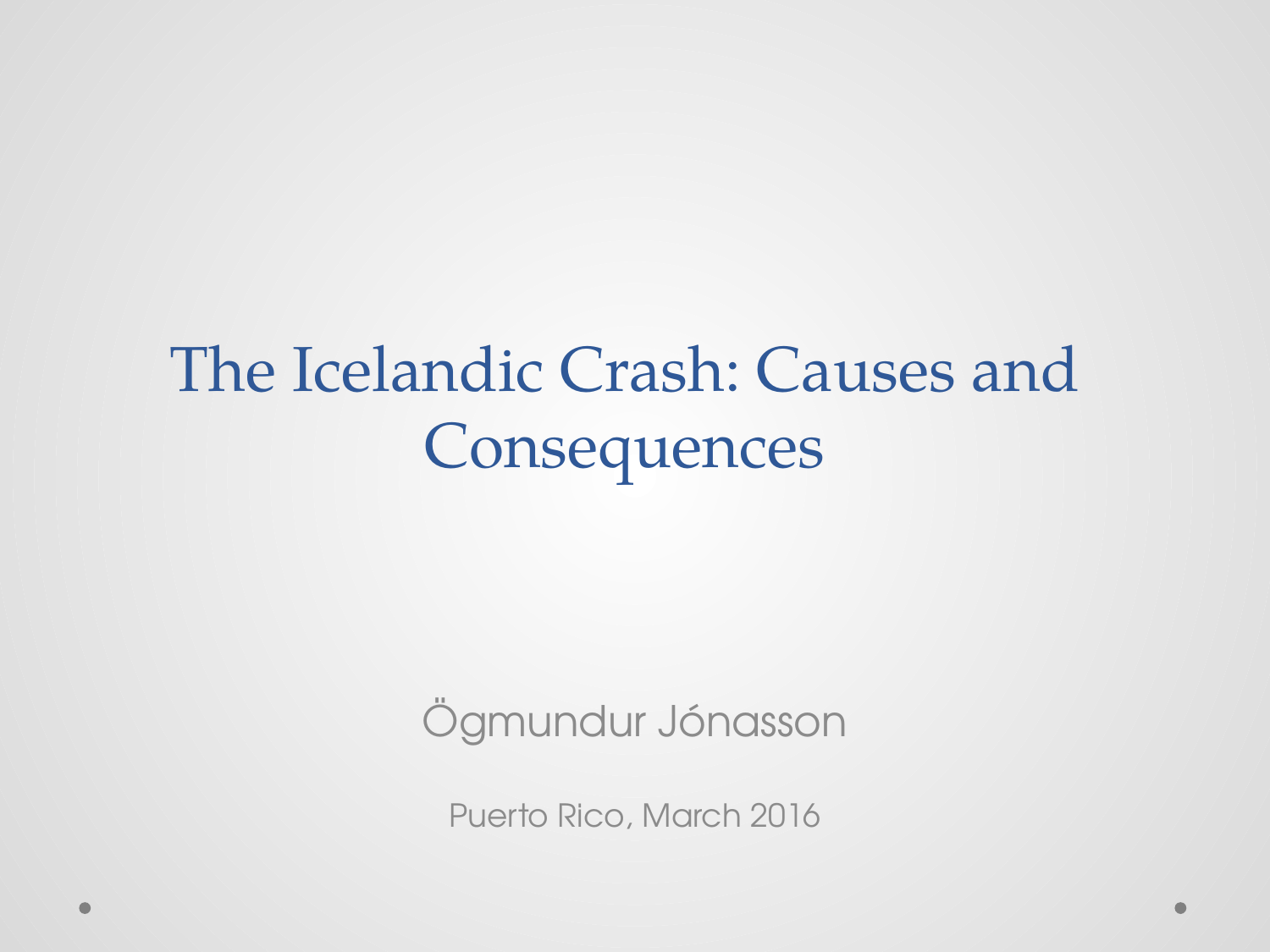

# The Icelandic Crash: Causes and Consequences
Ögmundur Jónasson

Puerto Rico, March 2016